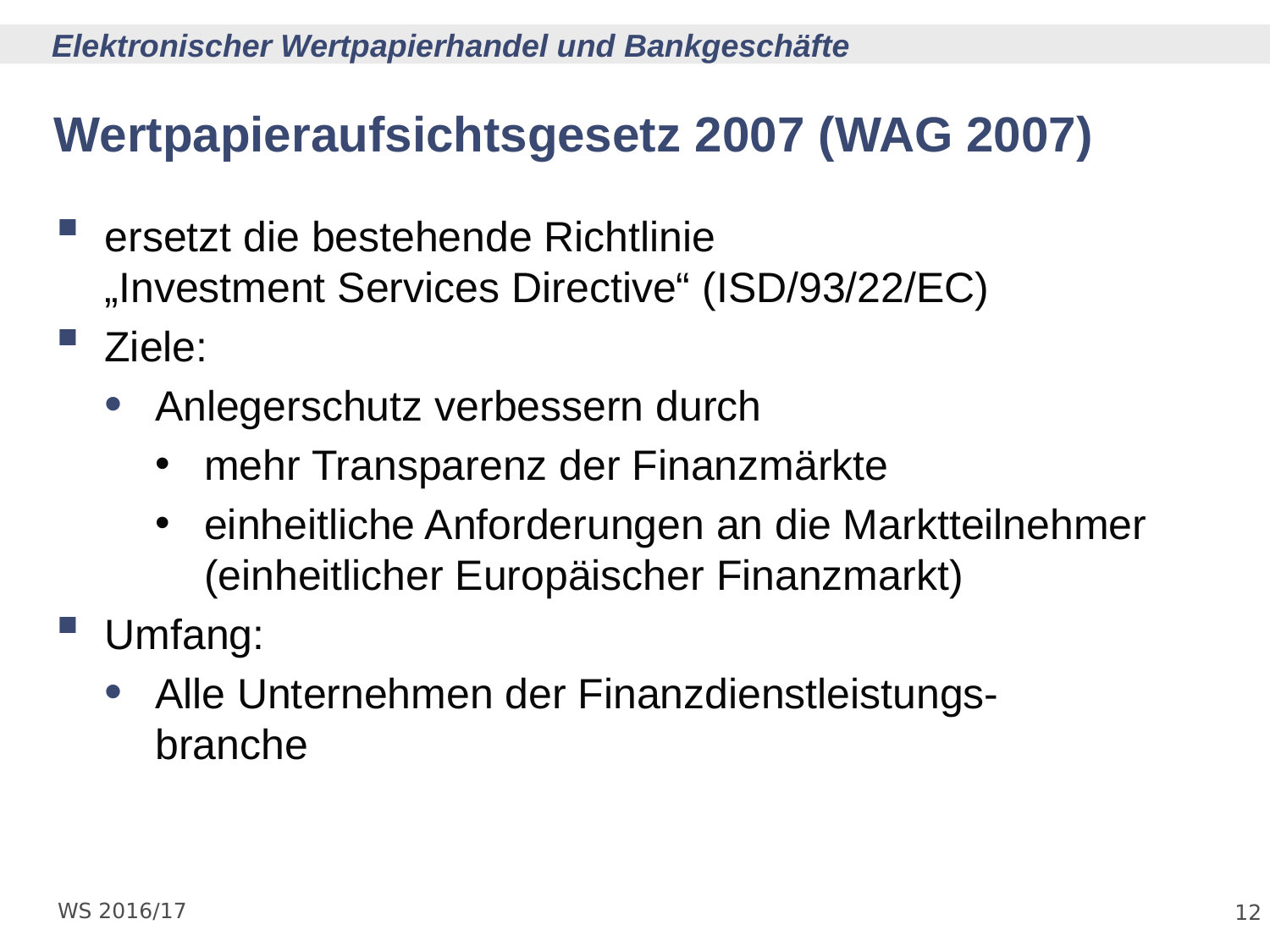

# Wertpapieraufsichtsgesetz 2007 (WAG 2007)
ersetzt die bestehende Richtlinie
„Investment Services Directive“ (ISD/93/22/EC)
Ziele:
Anlegerschutz verbessern durch
mehr Transparenz der Finanzmärkte
einheitliche Anforderungen an die Marktteilnehmer (einheitlicher Europäischer Finanzmarkt)
Umfang:
Alle Unternehmen der Finanzdienstleistungs-
branche